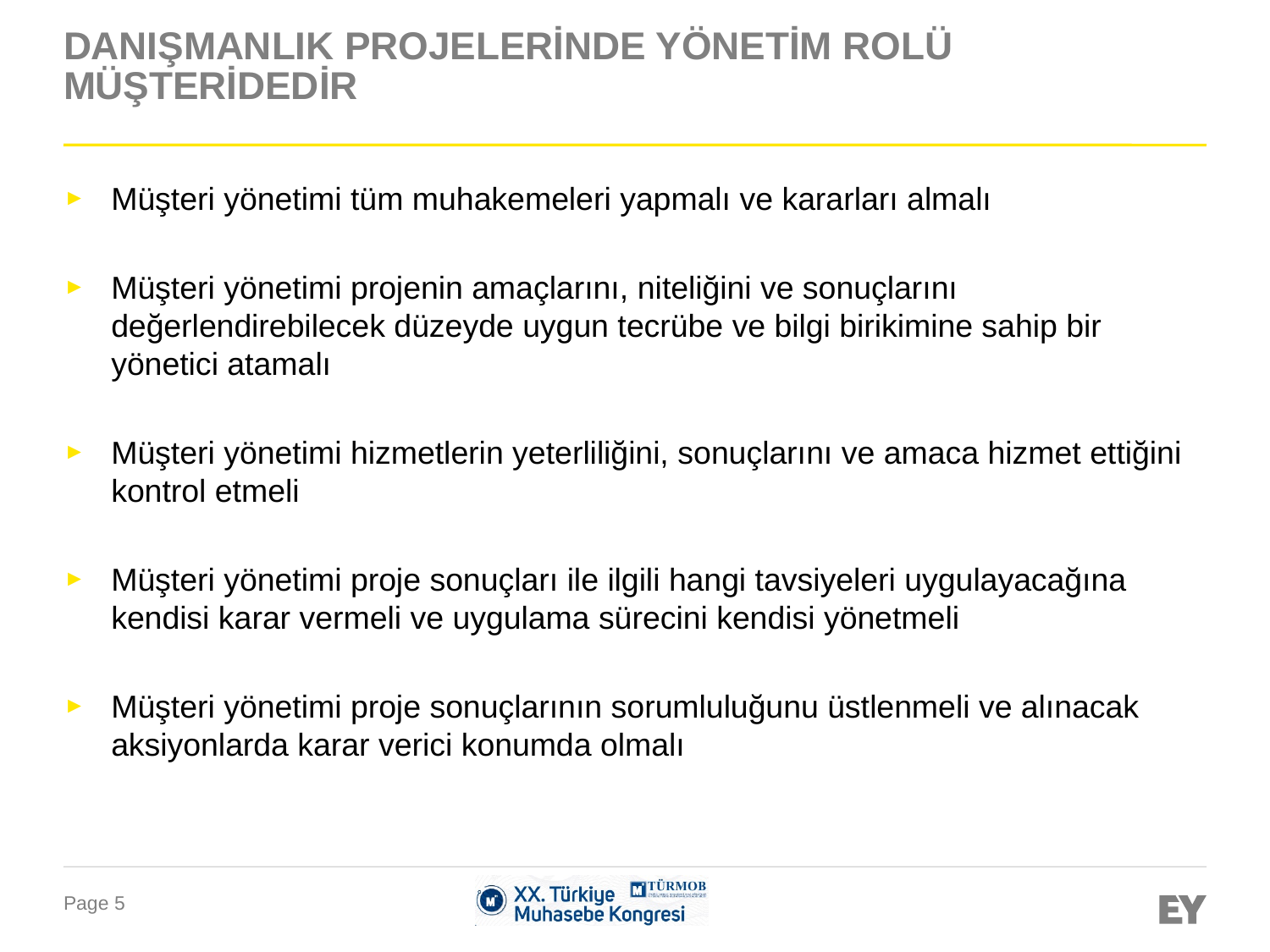

# DANIŞMANLIK PROJELERİNDE YÖNETİM ROLÜ MÜŞTERİDEDİR

Müşteri yönetimi tüm muhakemeleri yapmalı ve kararları almalı

Müşteri yönetimi projenin amaçlarını, niteliğini ve sonuçlarını değerlendirebilecek düzeyde uygun tecrübe ve bilgi birikimine sahip bir yönetici atamalı

Müşteri yönetimi hizmetlerin yeterliliğini, sonuçlarını ve amaca hizmet ettiğini kontrol etmeli

Müşteri yönetimi proje sonuçları ile ilgili hangi tavsiyeleri uygulayacağına kendisi karar vermeli ve uygulama sürecini kendisi yönetmeli

Müşteri yönetimi proje sonuçlarının sorumluluğunu üstlenmeli ve alınacak aksiyonlarda karar verici konumda olmalı